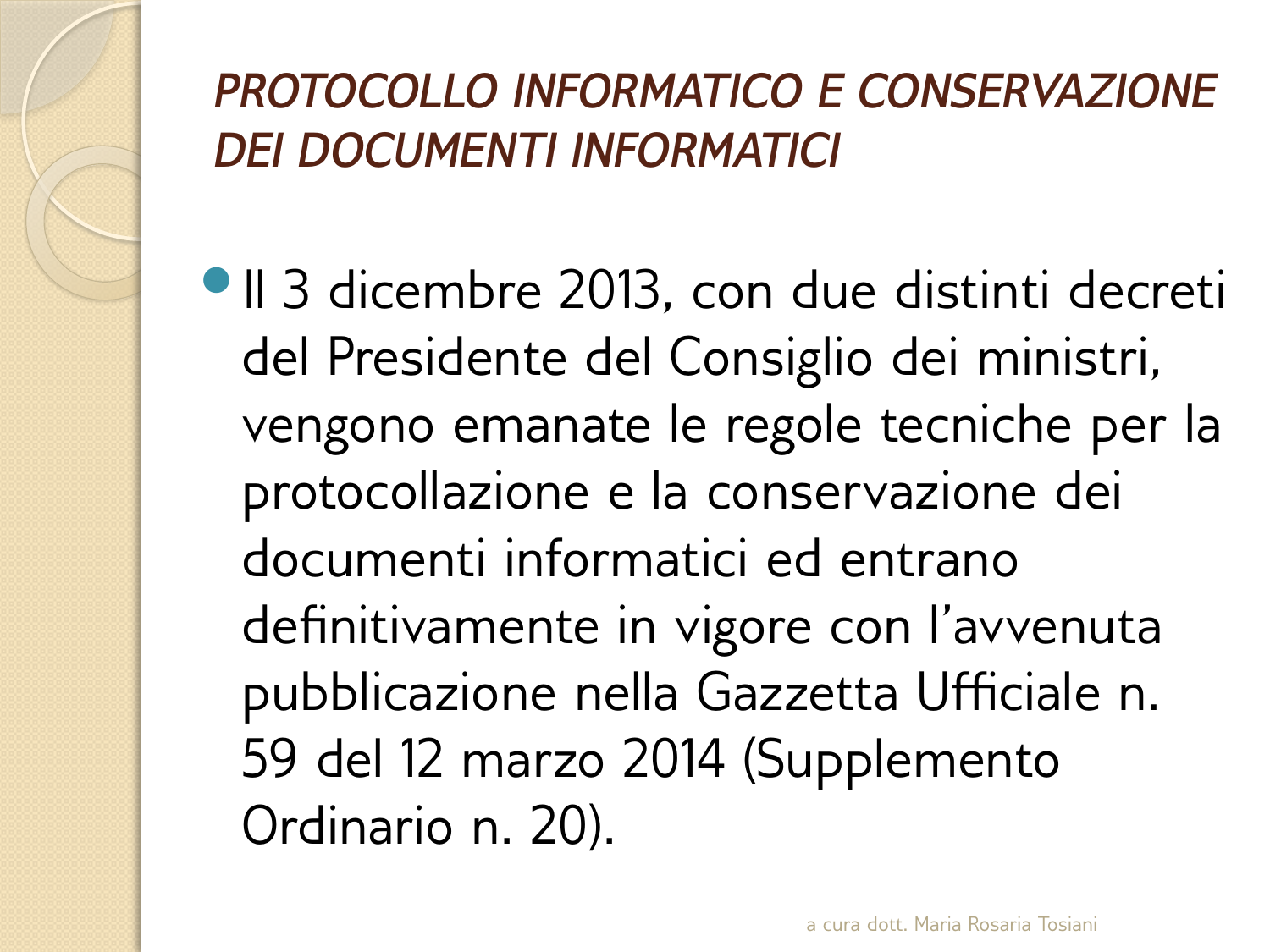

# PROTOCOLLO INFORMATICO E CONSERVAZIONE DEI DOCUMENTI INFORMATICI
Il 3 dicembre 2013, con due distinti decreti del Presidente del Consiglio dei ministri, vengono emanate le regole tecniche per la protocollazione e la conservazione dei documenti informatici ed entrano definitivamente in vigore con l’avvenuta pubblicazione nella Gazzetta Ufficiale n. 59 del 12 marzo 2014 (Supplemento Ordinario n. 20).
a cura dott. Maria Rosaria Tosiani